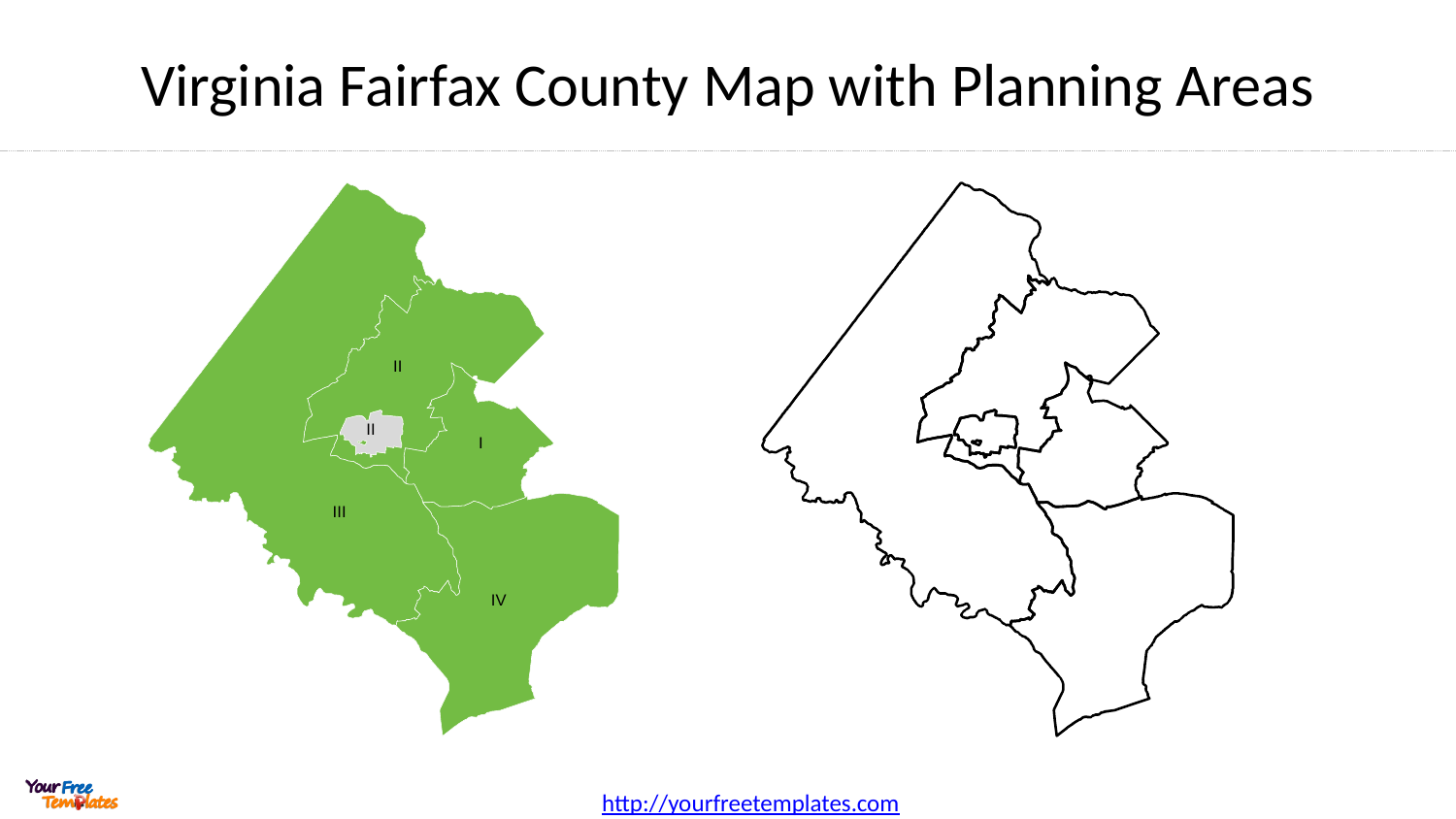

# Virginia Fairfax County Map with Planning Areas

II
II
I
III
IV